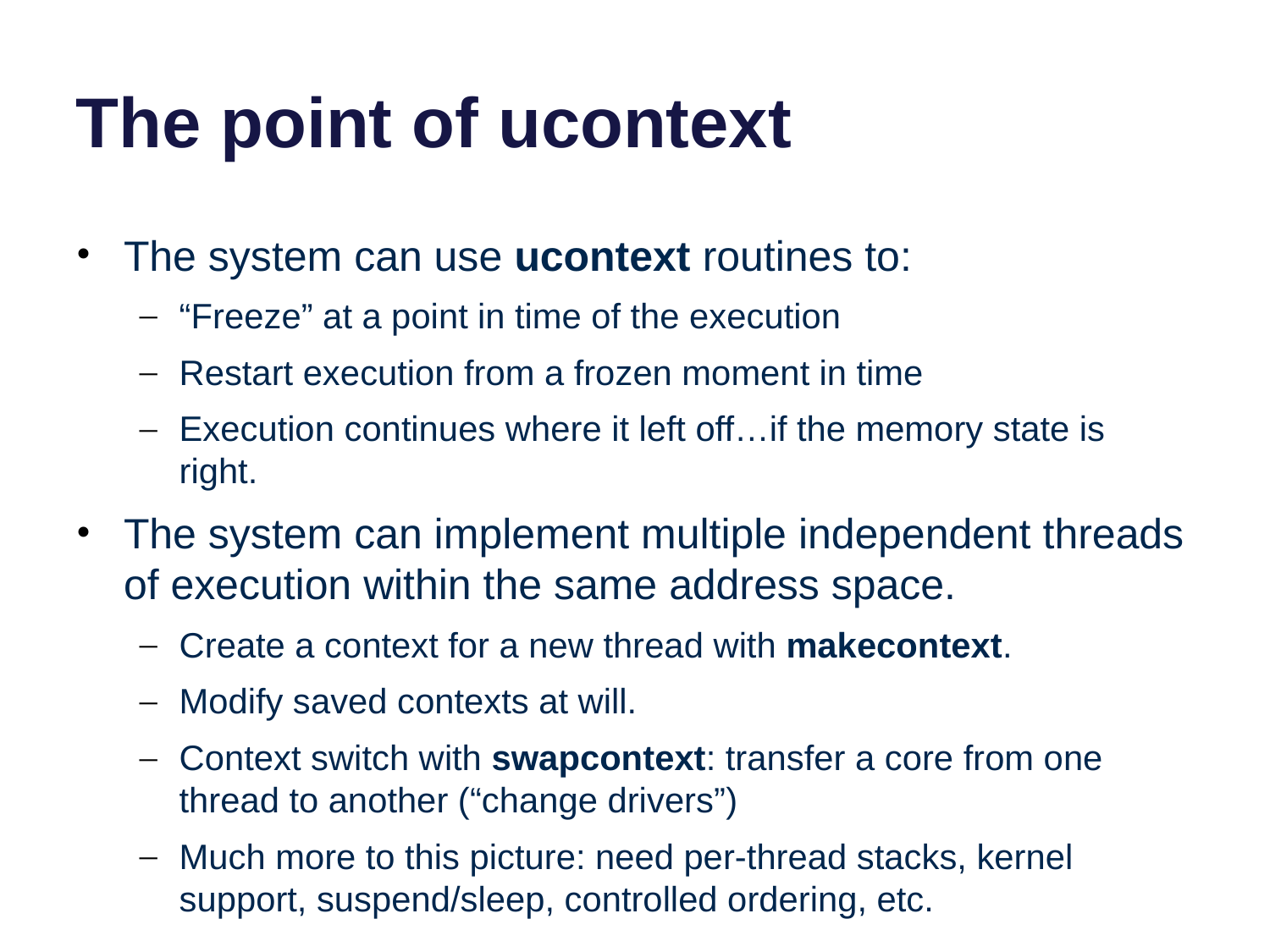

# The point of ucontext
The system can use ucontext routines to:
“Freeze” at a point in time of the execution
Restart execution from a frozen moment in time
Execution continues where it left off…if the memory state is right.
The system can implement multiple independent threads of execution within the same address space.
Create a context for a new thread with makecontext.
Modify saved contexts at will.
Context switch with swapcontext: transfer a core from one thread to another (“change drivers”)
Much more to this picture: need per-thread stacks, kernel support, suspend/sleep, controlled ordering, etc.